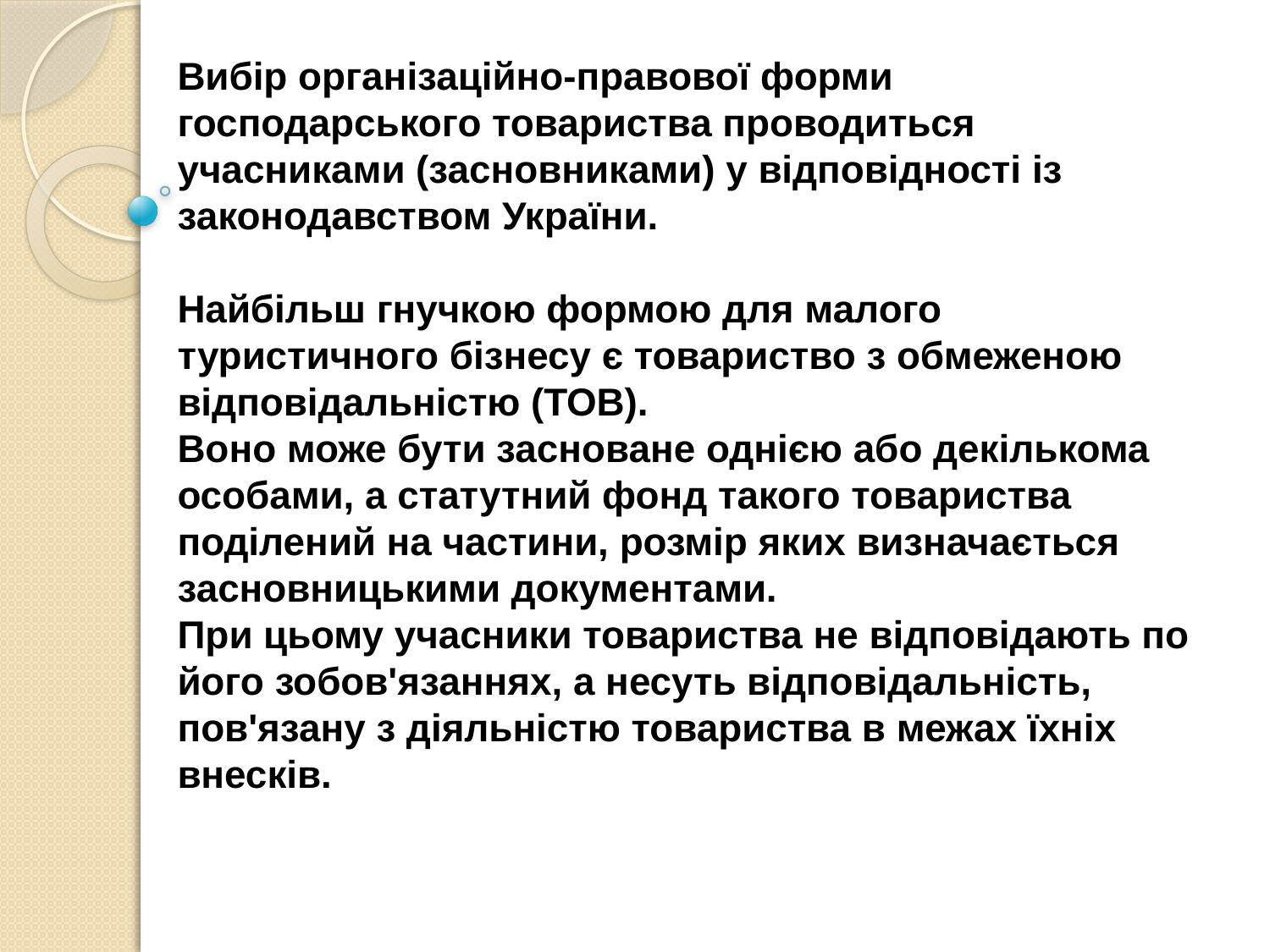

# Вибір організаційно-правової форми господарського товариства проводиться учасниками (засновниками) у відповідності із законодавством України. Найбільш гнучкою формою для малого туристичного бізнесу є товариство з обмеженою відповідальністю (ТОВ). Воно може бути засноване однією або декількома особами, а статутний фонд такого товариства поділений на частини, розмір яких визначається засновницькими документами. При цьому учасники товариства не відповідають по його зобов'язаннях, а несуть відповідальність, пов'язану з діяльністю товариства в межах їхніх внесків.